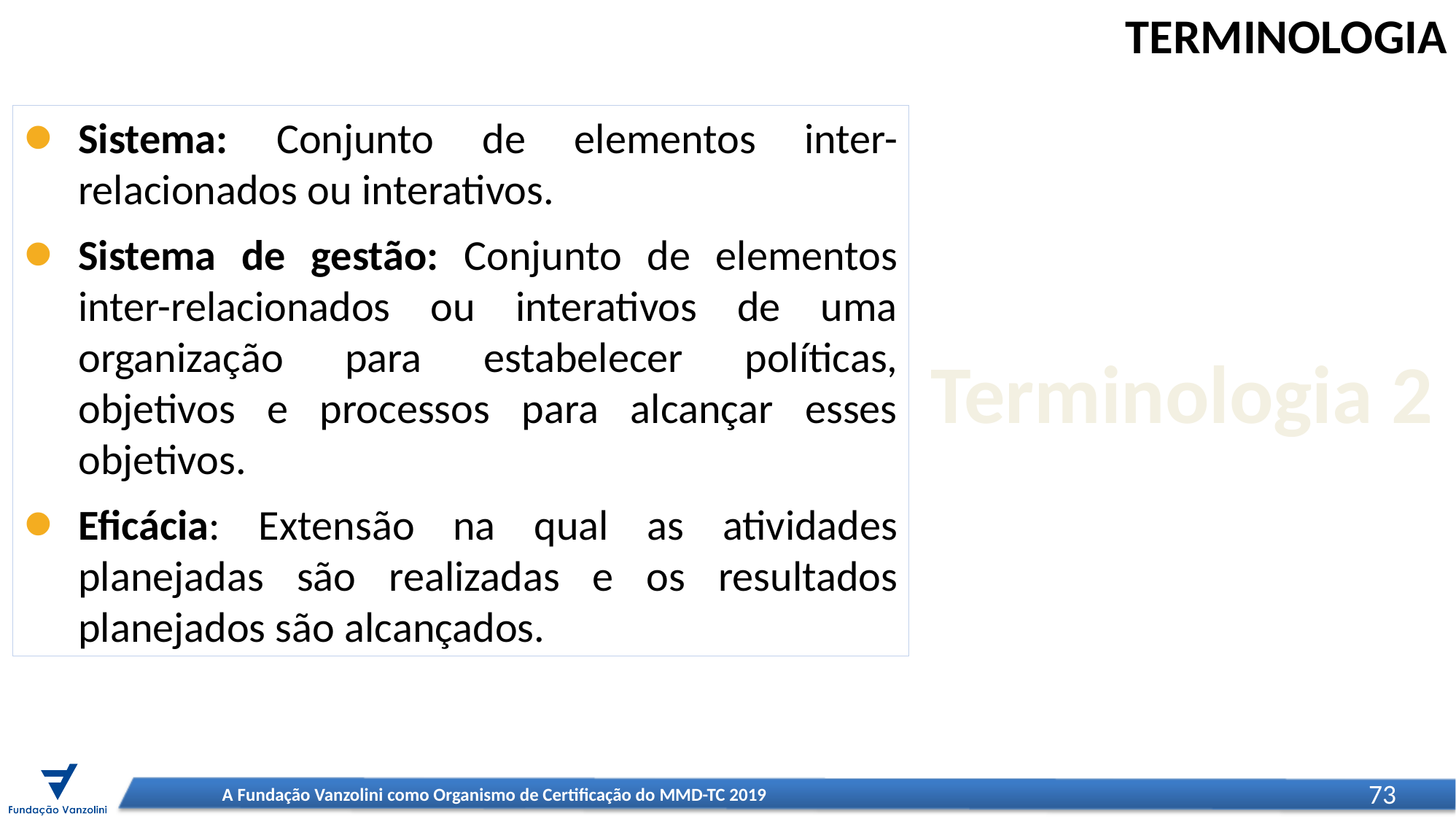

TERMINOLOGIA
Sistema: Conjunto de elementos inter-relacionados ou interativos.

Sistema de gestão: Conjunto de elementos inter-relacionados ou interativos de uma organização para estabelecer políticas, objetivos e processos para alcançar esses objetivos.

Eficácia: Extensão na qual as atividades planejadas são realizadas e os resultados planejados são alcançados.
Terminologia 2